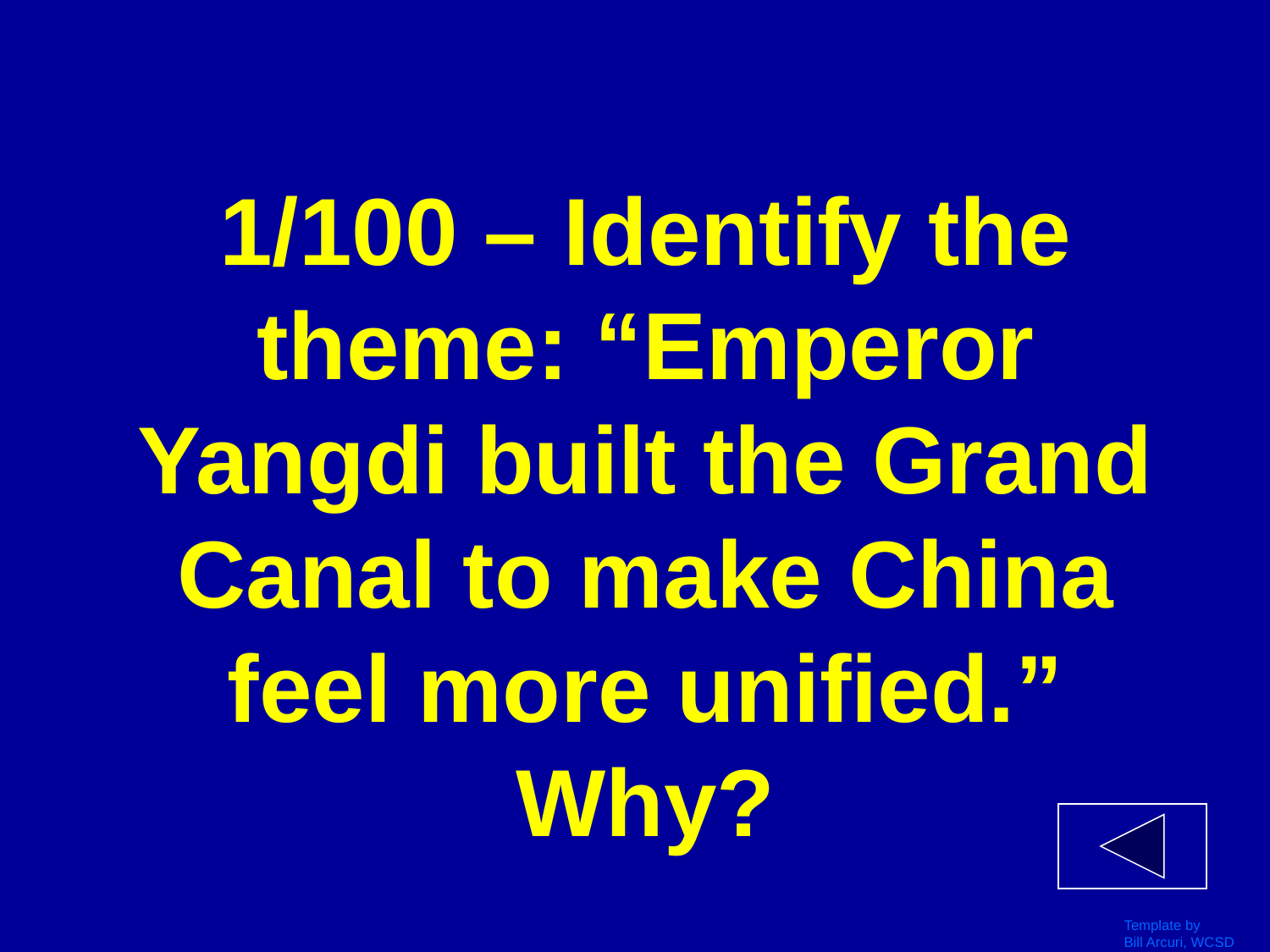

# 1/100 – Identify the theme: “Emperor Yangdi built the Grand Canal to make China feel more unified.” Why?

Template by
Bill Arcuri, WCSD